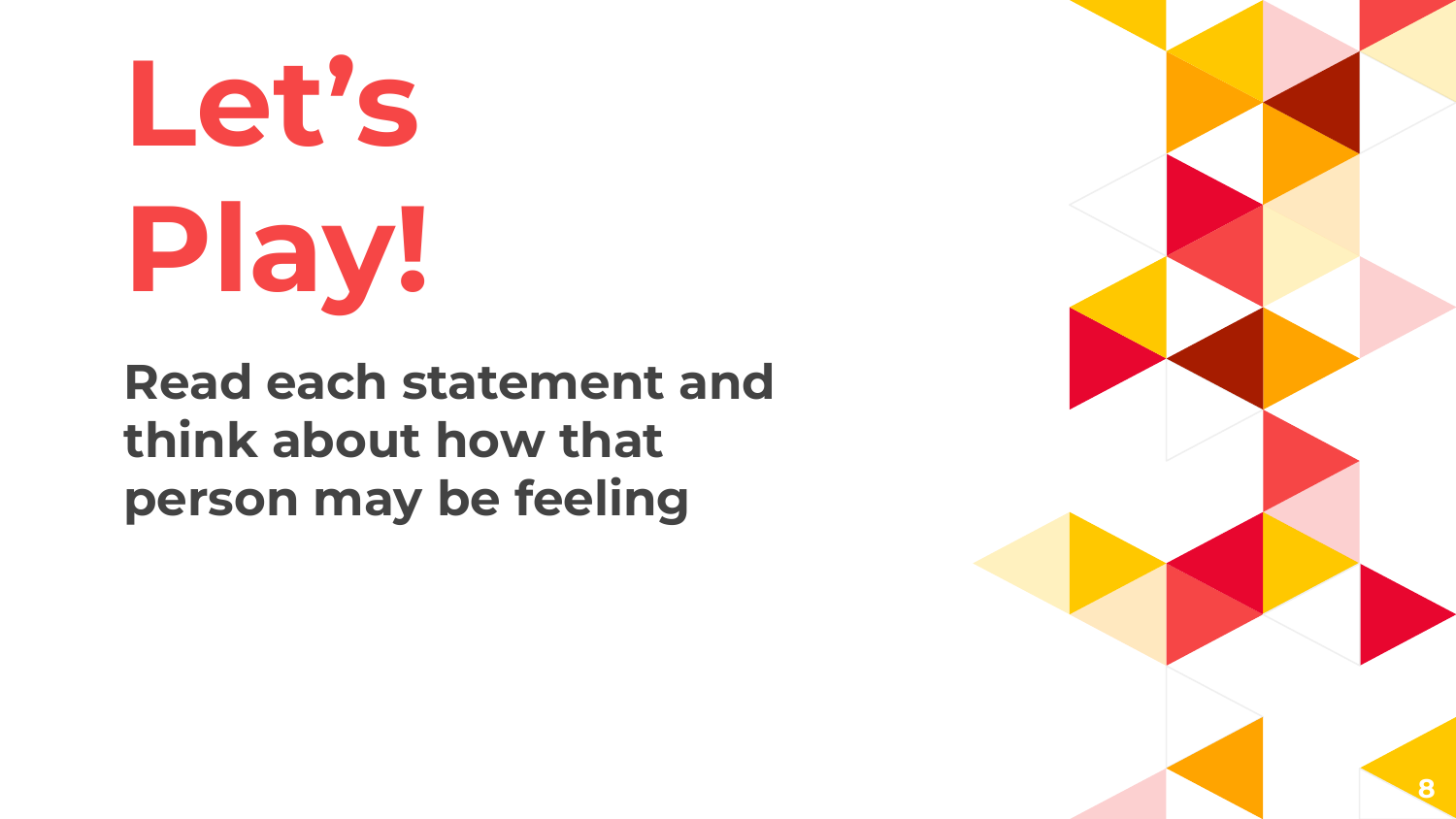

Let’s Play!
Read each statement and think about how that person may be feeling
8